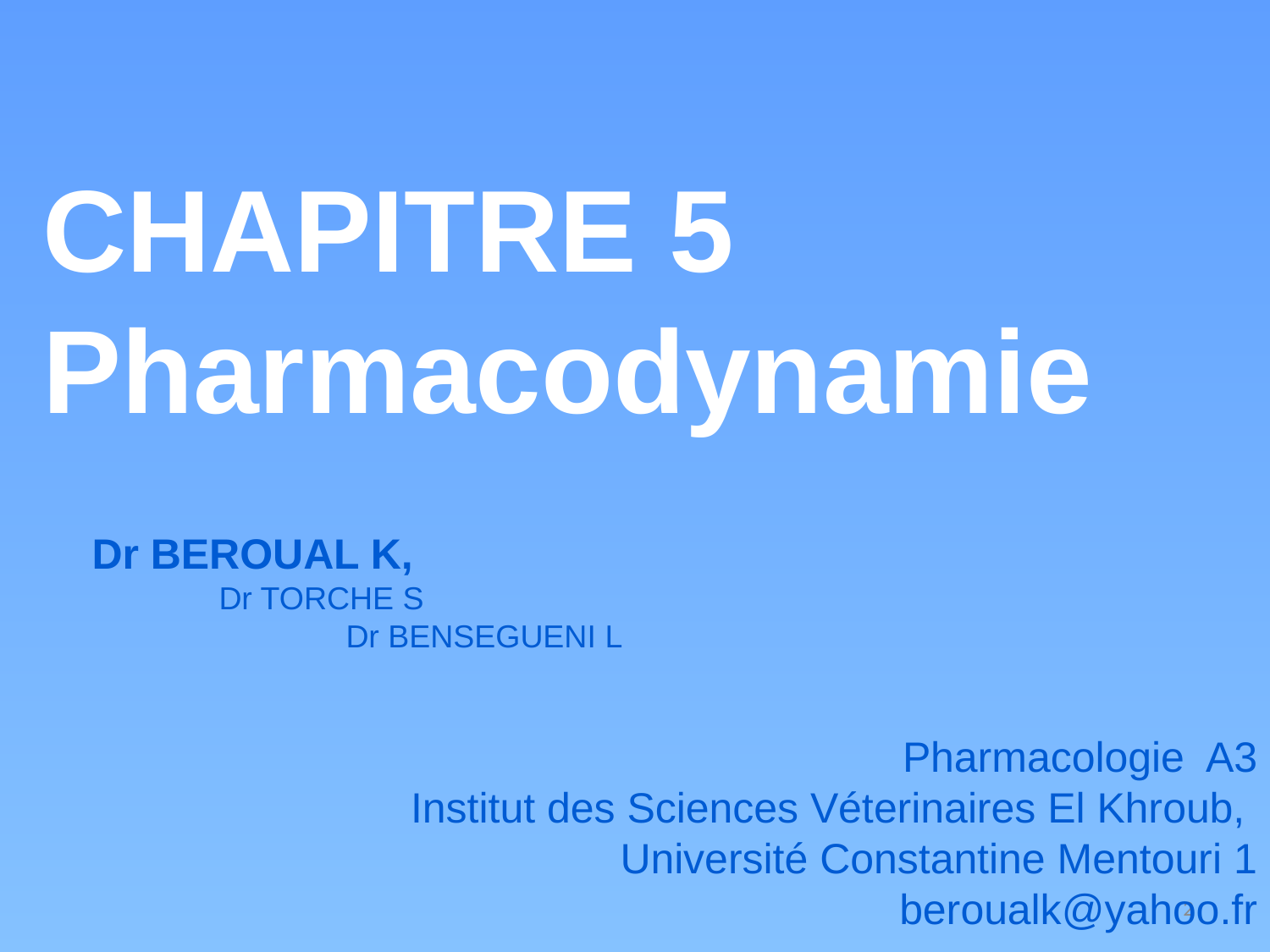

# CHAPITRE 5 Pharmacodynamie
Dr BEROUAL K,
	Dr TORCHE S
		Dr BENSEGUENI L

Pharmacologie  A3
Institut des Sciences Véterinaires El Khroub,
Université Constantine Mentouri 1
beroualk@yahoo.fr

2